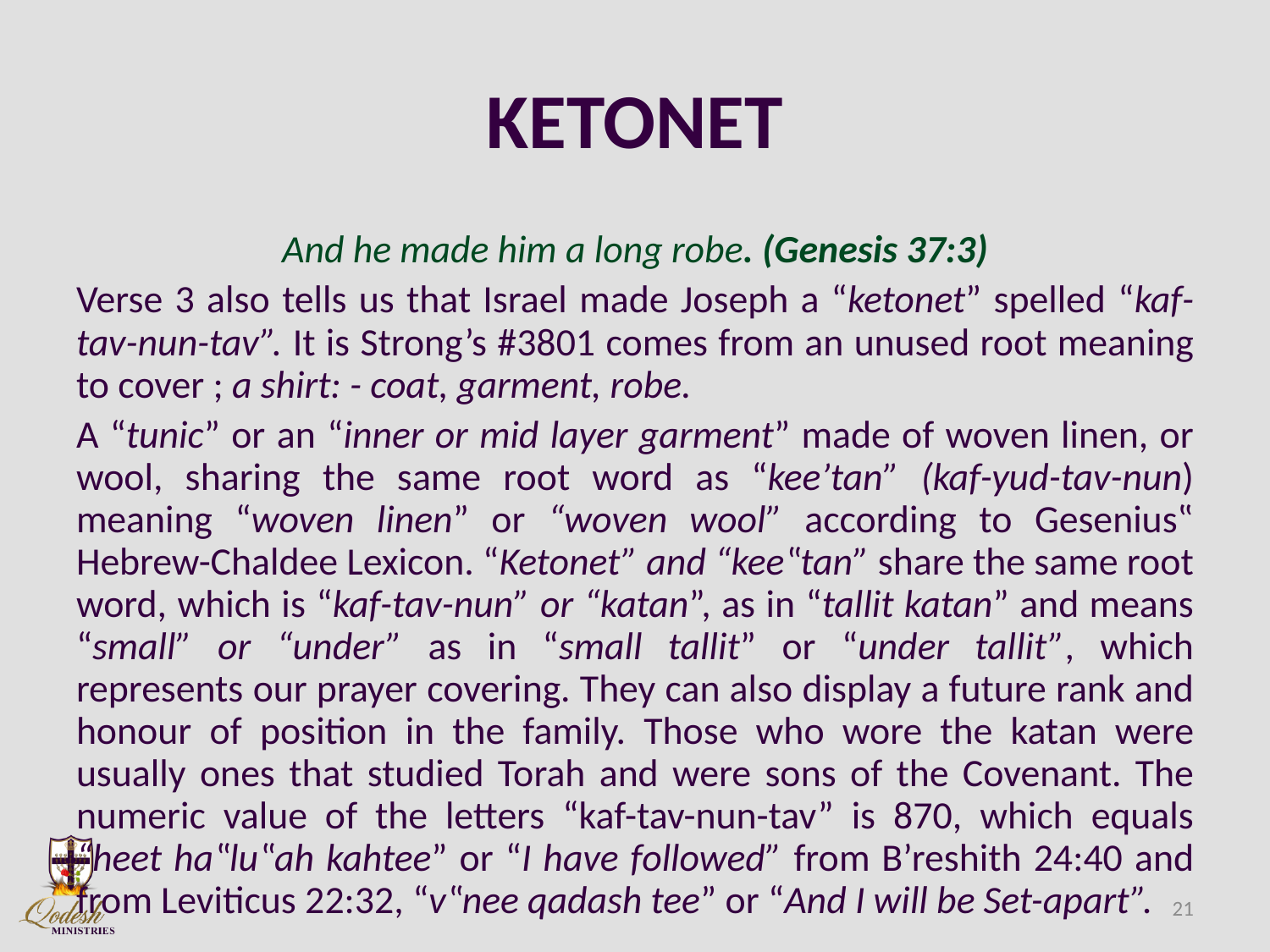

# KETONET
And he made him a long robe. (Genesis 37:3)
Verse 3 also tells us that Israel made Joseph a “ketonet” spelled “kaf-tav-nun-tav”. It is Strong’s #3801 comes from an unused root meaning to cover ; a shirt: - coat, garment, robe.
A “tunic” or an “inner or mid layer garment” made of woven linen, or wool, sharing the same root word as “kee’tan” (kaf-yud-tav-nun) meaning “woven linen” or “woven wool” according to Gesenius‟ Hebrew-Chaldee Lexicon. “Ketonet” and “kee‟tan” share the same root word, which is “kaf-tav-nun” or “katan”, as in “tallit katan” and means “small” or “under” as in “small tallit” or “under tallit”, which represents our prayer covering. They can also display a future rank and honour of position in the family. Those who wore the katan were usually ones that studied Torah and were sons of the Covenant. The numeric value of the letters “kaf-tav-nun-tav” is 870, which equals “heet ha‟lu‟ah kahtee” or “I have followed” from B’reshith 24:40 and from Leviticus 22:32, “v‟nee qadash tee” or “And I will be Set-apart”.
21